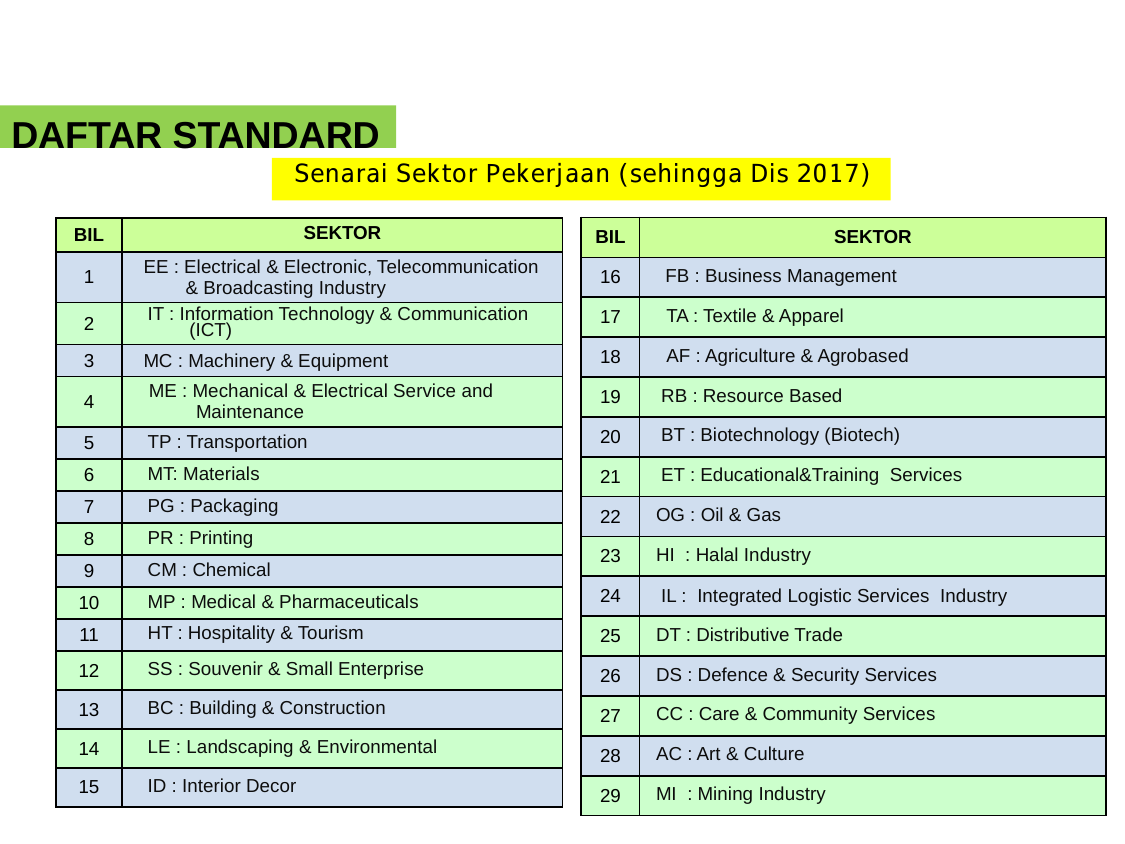

DAFTAR STANDARD
Senarai Sektor Pekerjaan (sehingga Dis 2017)
| BIL | SEKTOR |
| --- | --- |
| 16 | FB : Business Management |
| 17 | TA : Textile & Apparel |
| 18 | AF : Agriculture & Agrobased |
| 19 | RB : Resource Based |
| 20 | BT : Biotechnology (Biotech) |
| 21 | ET : Educational&Training Services |
| 22 | OG : Oil & Gas |
| 23 | HI : Halal Industry |
| 24 | IL : Integrated Logistic Services Industry |
| 25 | DT : Distributive Trade |
| 26 | DS : Defence & Security Services |
| 27 | CC : Care & Community Services |
| 28 | AC : Art & Culture |
| 29 | MI : Mining Industry |
| BIL | SEKTOR |
| --- | --- |
| 1 | EE : Electrical & Electronic, Telecommunication & Broadcasting Industry |
| 2 | IT : Information Technology & Communication (ICT) |
| 3 | MC : Machinery & Equipment |
| 4 | ME : Mechanical & Electrical Service and Maintenance |
| 5 | TP : Transportation |
| 6 | MT: Materials |
| 7 | PG : Packaging |
| 8 | PR : Printing |
| 9 | CM : Chemical |
| 10 | MP : Medical & Pharmaceuticals |
| 11 | HT : Hospitality & Tourism |
| 12 | SS : Souvenir & Small Enterprise |
| 13 | BC : Building & Construction |
| 14 | LE : Landscaping & Environmental |
| 15 | ID : Interior Decor |
28